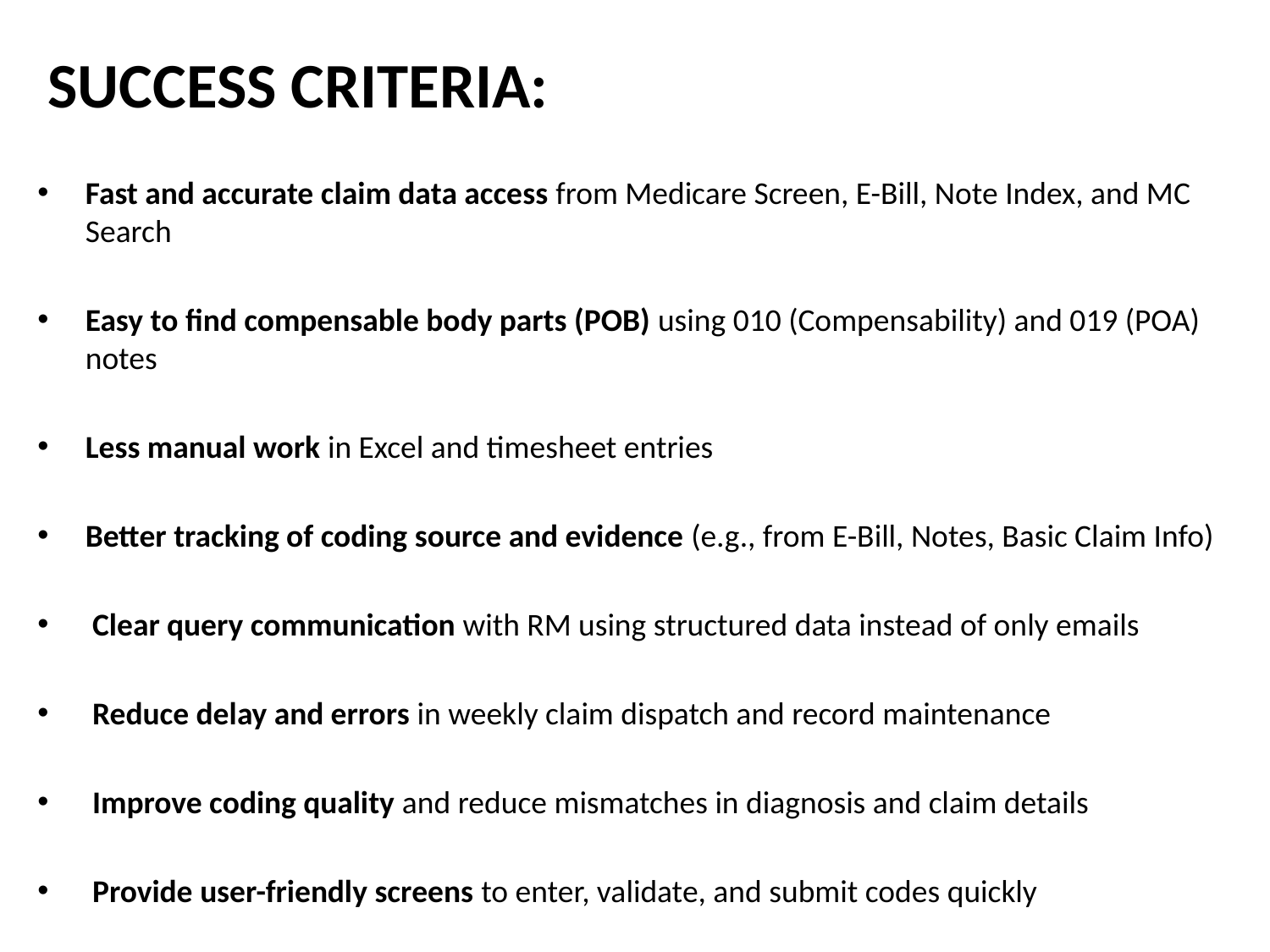

# SUCCESS CRITERIA:
Fast and accurate claim data access from Medicare Screen, E-Bill, Note Index, and MC Search

Easy to find compensable body parts (POB) using 010 (Compensability) and 019 (POA) notes

Less manual work in Excel and timesheet entries

Better tracking of coding source and evidence (e.g., from E-Bill, Notes, Basic Claim Info)

 Clear query communication with RM using structured data instead of only emails

 Reduce delay and errors in weekly claim dispatch and record maintenance

 Improve coding quality and reduce mismatches in diagnosis and claim details

 Provide user-friendly screens to enter, validate, and submit codes quickly

 Meet HIPAA compliance and US healthcare insurance standards

 Timely delivery of features in each sprint, as per Agile approach